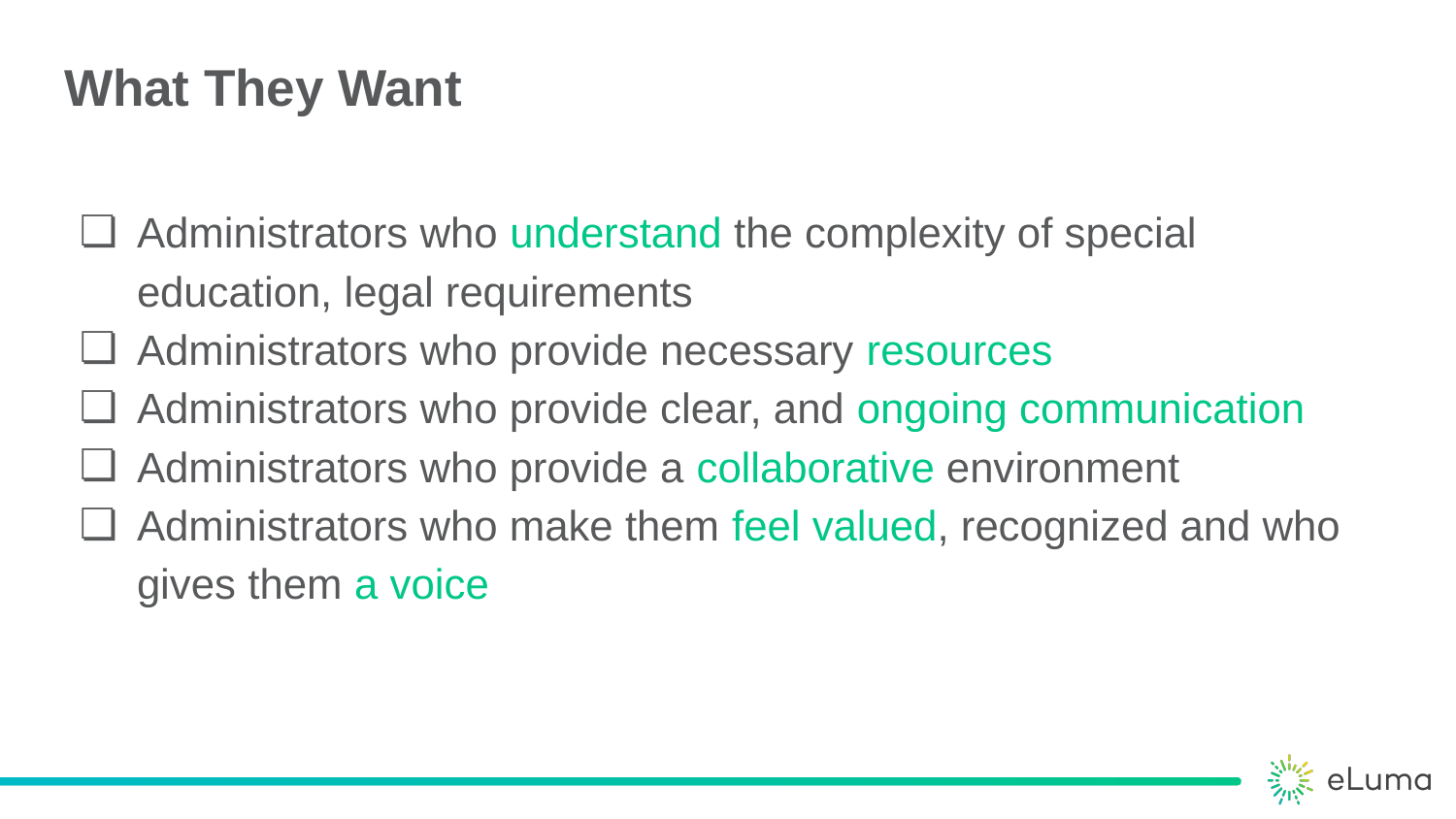

# What They Want
Administrators who understand the complexity of special education, legal requirements
Administrators who provide necessary resources
Administrators who provide clear, and ongoing communication
Administrators who provide a collaborative environment
Administrators who make them feel valued, recognized and who gives them a voice